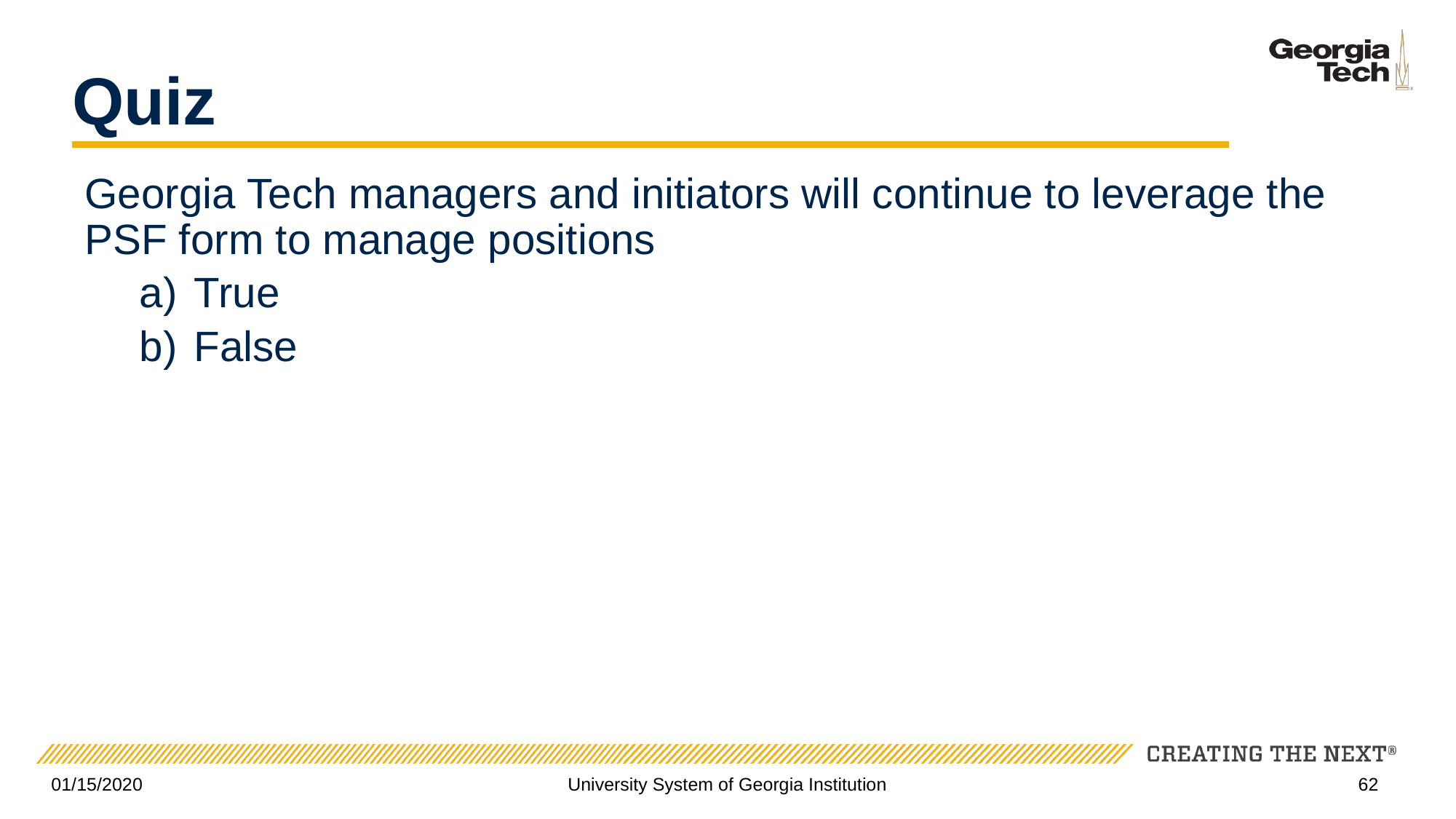

# Quiz
Georgia Tech managers and initiators will continue to leverage the PSF form to manage positions
True
False
01/15/2020
University System of Georgia Institution
62